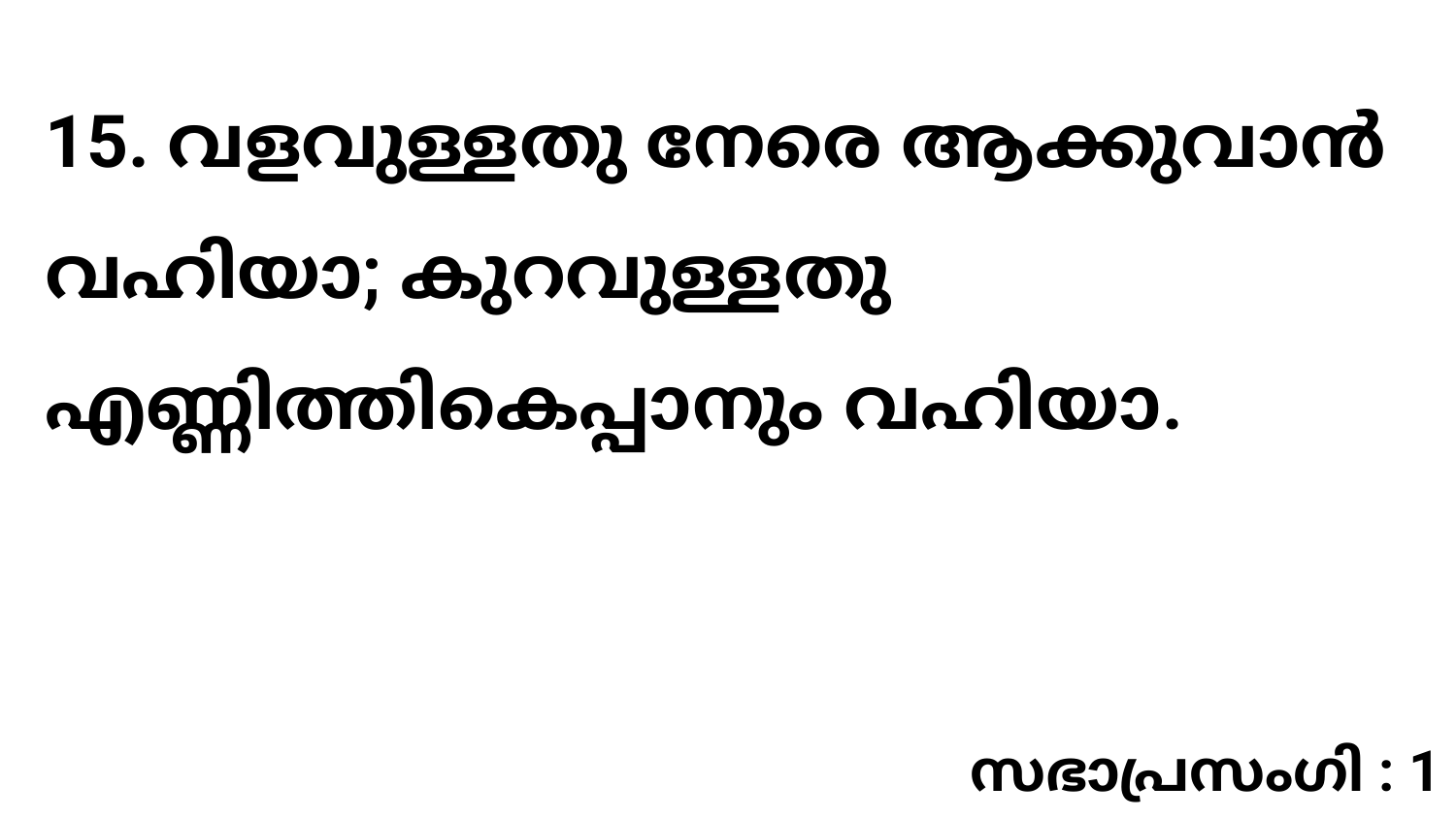

15. വളവുള്ളതു നേരെ ആക്കുവാൻ വഹിയാ; കുറവുള്ളതു എണ്ണിത്തികെപ്പാനും വഹിയാ.
സഭാപ്രസംഗി : 1